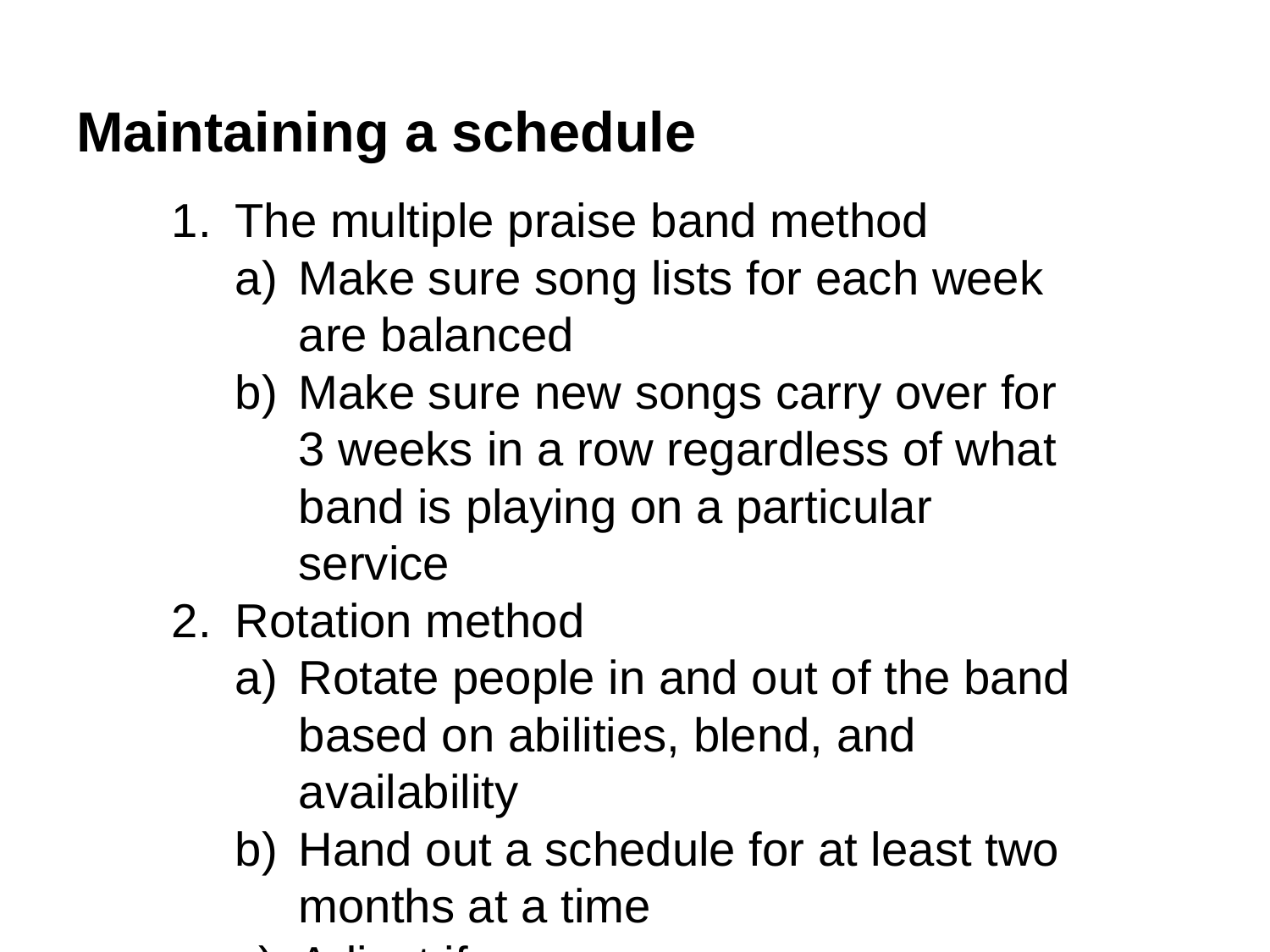

Maintaining a schedule

The multiple praise band method
Make sure song lists for each week are balanced
Make sure new songs carry over for 3 weeks in a row regardless of what band is playing on a particular service
Rotation method
Rotate people in and out of the band based on abilities, blend, and availability
Hand out a schedule for at least two months at a time
Adjust if necessary